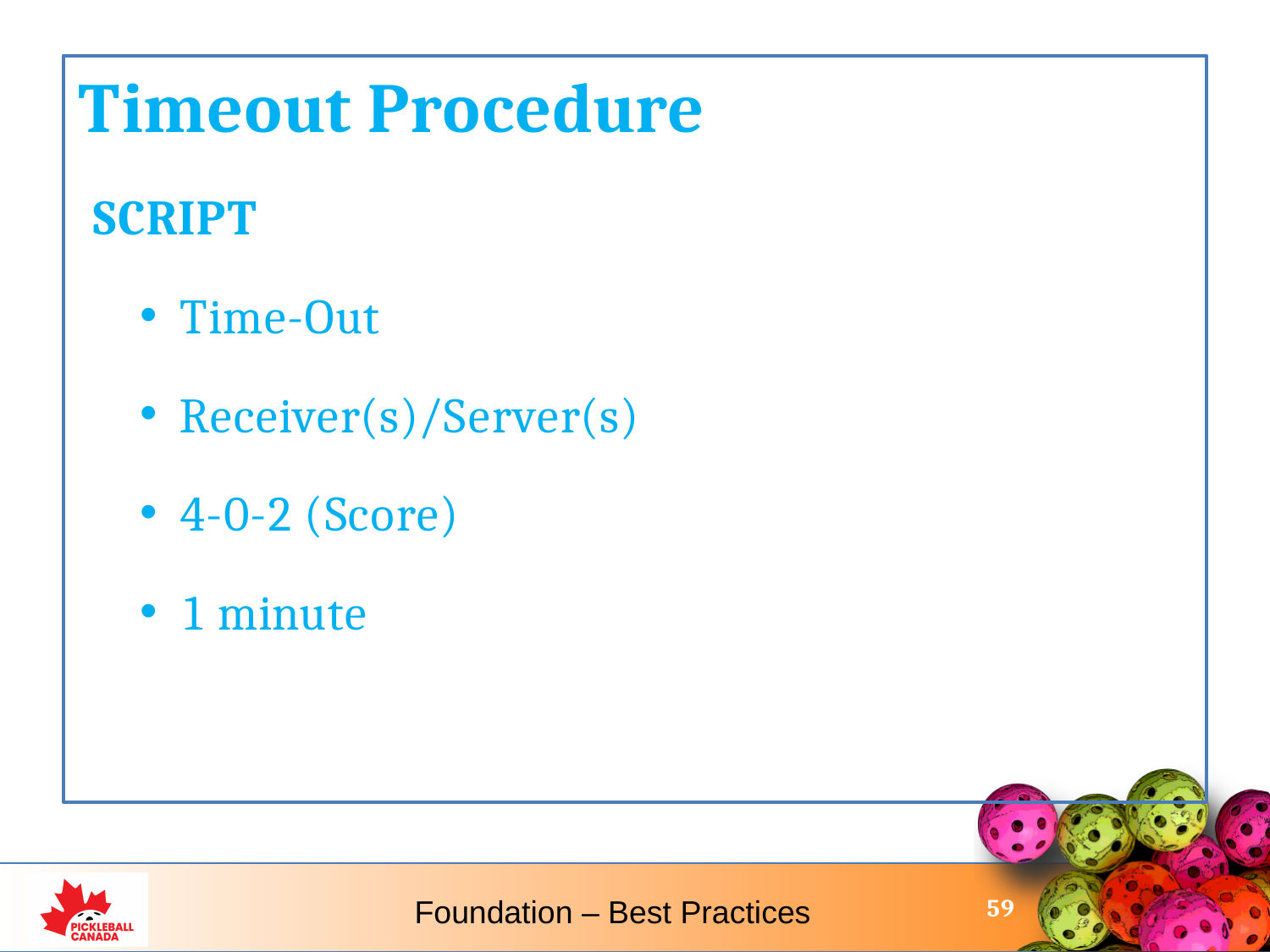

Timeout Procedure
SCRIPT
Time-Out
Receiver(s)/Server(s)
4-0-2 (Score)
1 minute